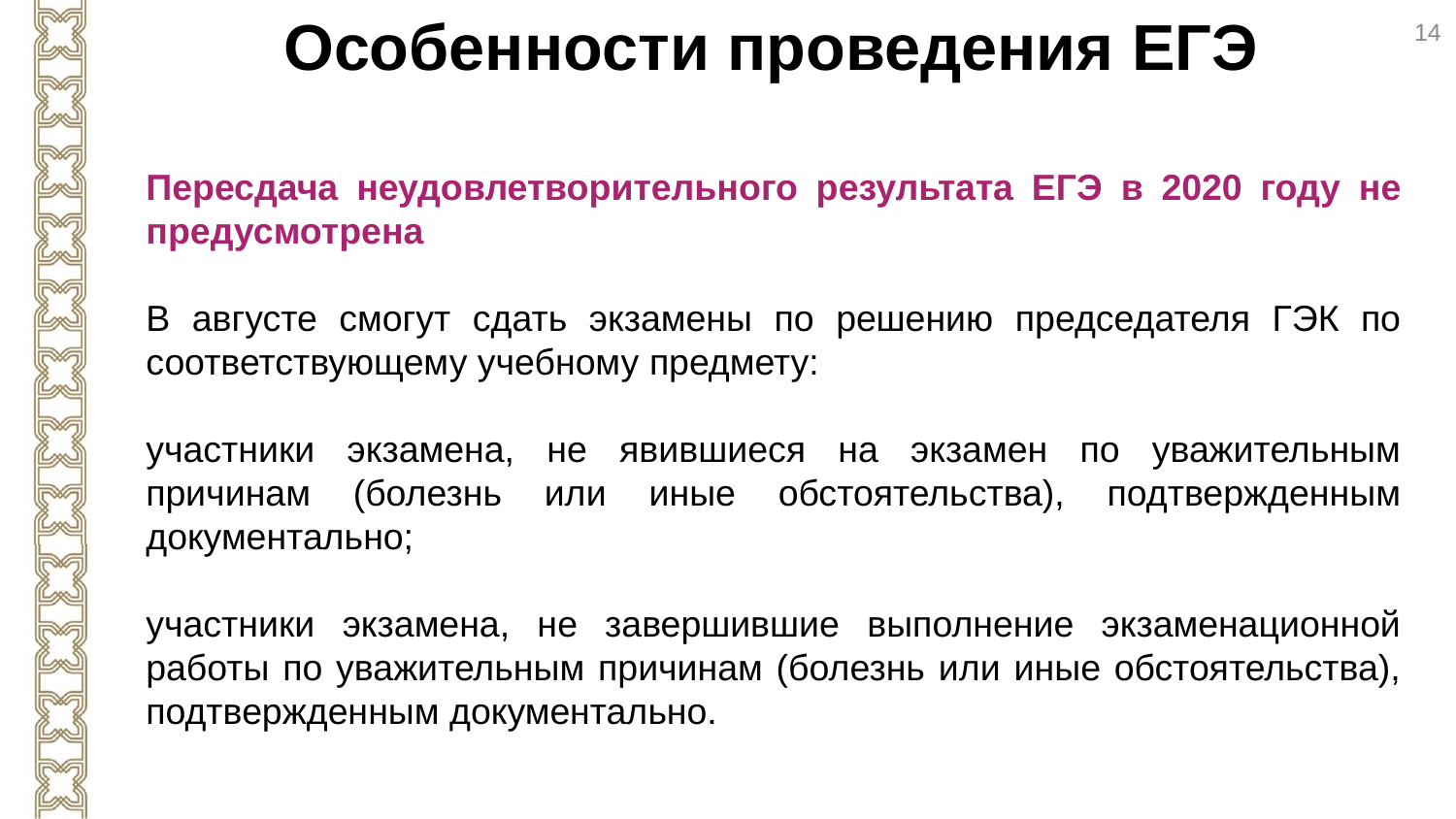

Особенности проведения ЕГЭ
14
Пересдача неудовлетворительного результата ЕГЭ в 2020 году не предусмотрена

В августе смогут сдать экзамены по решению председателя ГЭК по соответствующему учебному предмету:

участники экзамена, не явившиеся на экзамен по уважительным причинам (болезнь или иные обстоятельства), подтвержденным документально;

участники экзамена, не завершившие выполнение экзаменационной работы по уважительным причинам (болезнь или иные обстоятельства), подтвержденным документально.